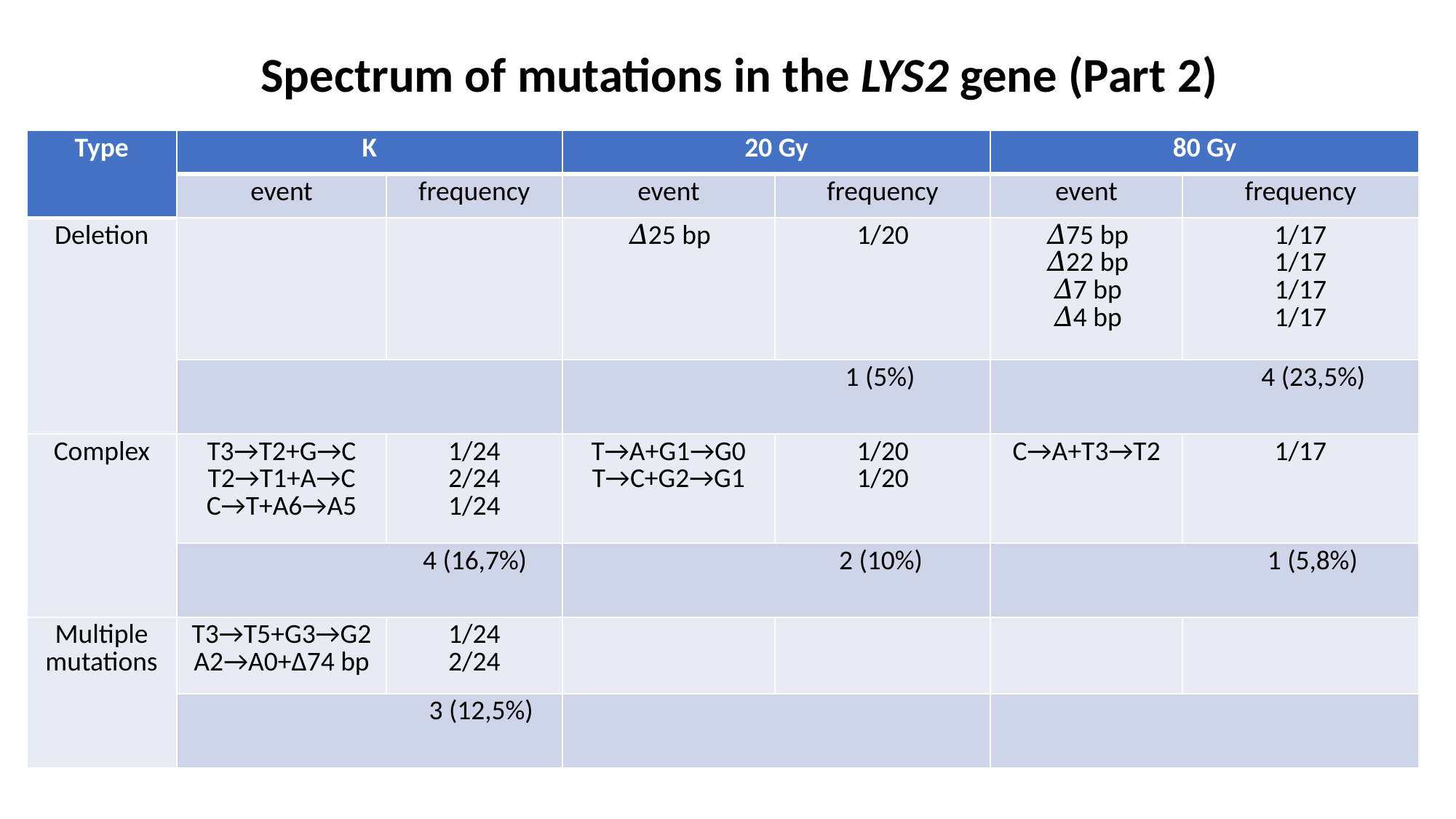

Spectrum of mutations in the LYS2 gene (Part 2)
| Type | K |  | 20 Gy |  | 80 Gy |  |
| --- | --- | --- | --- | --- | --- | --- |
|  | event | frequency | event | frequency | event | frequency |
| Deletion |  |  | 𝛥25 bp | 1/20 | 𝛥75 bp 𝛥22 bp 𝛥7 bp 𝛥4 bp | 1/17 1/17 1/17 1/17 |
|  |  |  | 1 (5%) |  | 4 (23,5%) |  |
| Complex | T3→T2+G→C T2→T1+A→C C→T+A6→A5 | 1/24 2/24 1/24 | T→A+G1→G0 T→C+G2→G1 | 1/20 1/20 | C→A+T3→T2 | 1/17 |
|  | 4 (16,7%) |  | 2 (10%) |  | 1 (5,8%) |  |
| Multiple mutations | T3→T5+G3→G2 A2→A0+Δ74 bp | 1/24 2/24 |  |  |  |  |
|  | 3 (12,5%) |  |  |  |  |  |